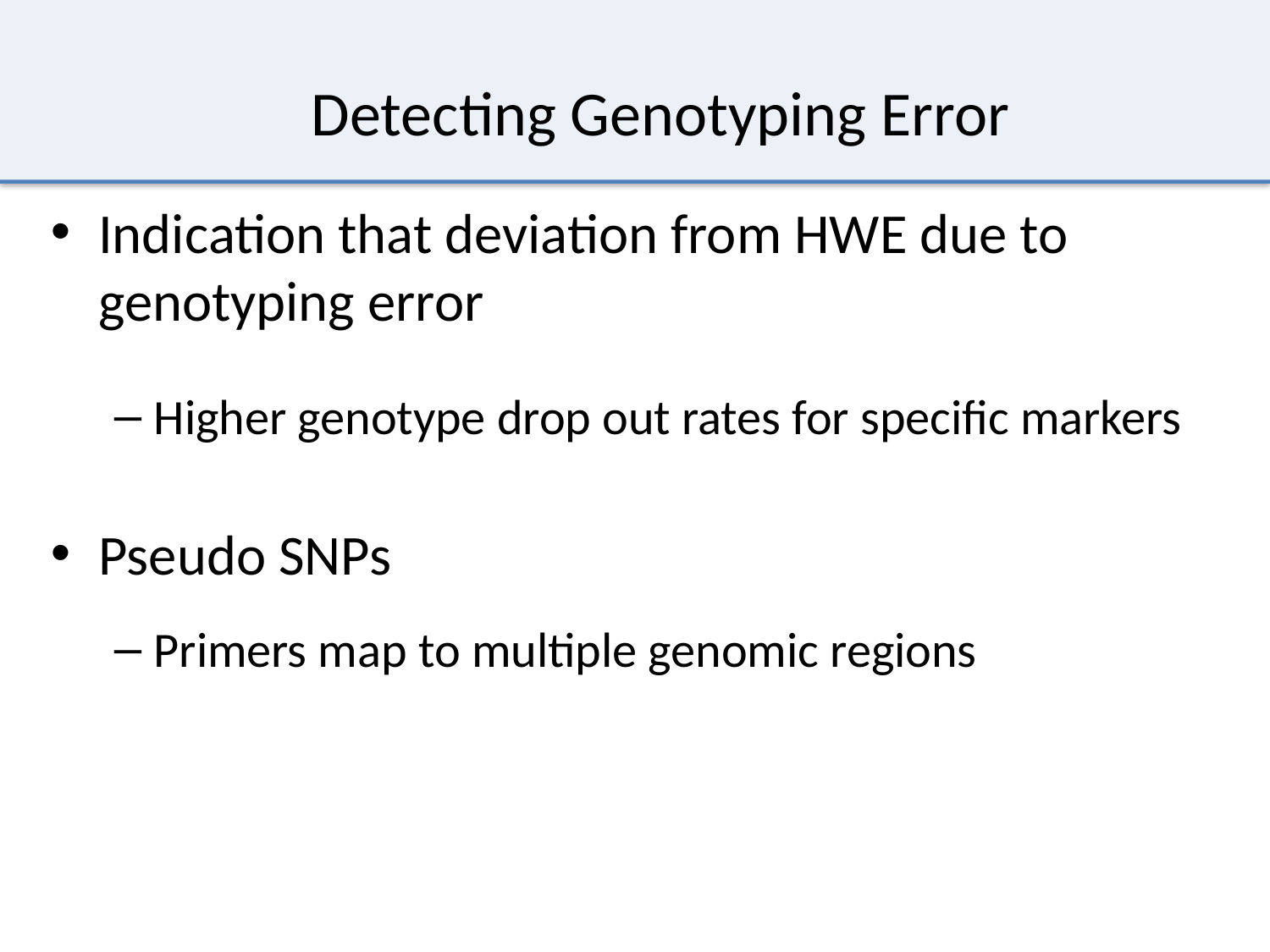

# Detecting Genotyping Error
Indication that deviation from HWE due to genotyping error
Higher genotype drop out rates for specific markers
Pseudo SNPs
Primers map to multiple genomic regions